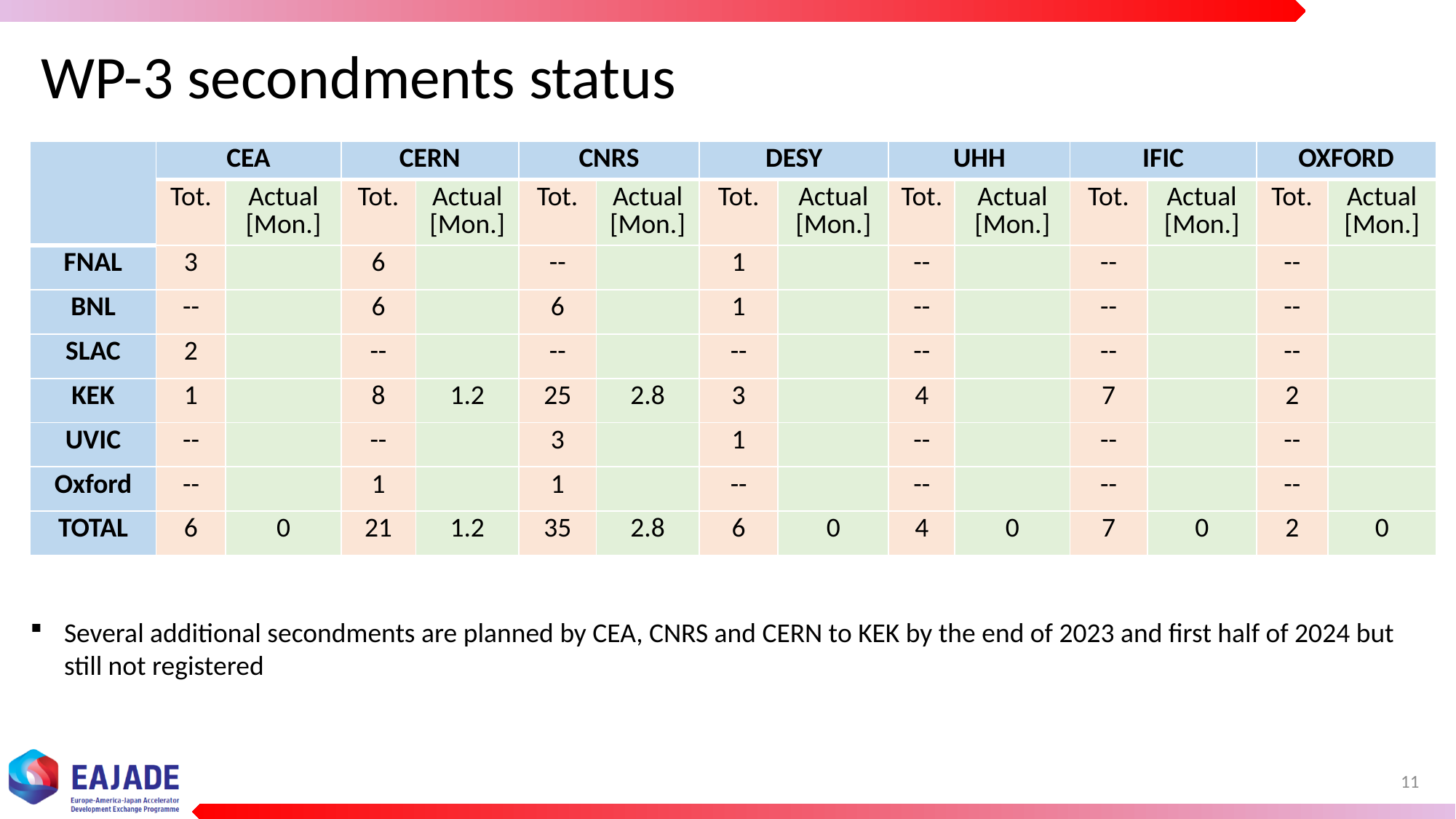

# WP-3 secondments status
|  | CEA |  | CERN |  | CNRS |  | DESY |  | UHH |  | IFIC |  | OXFORD |  |
| --- | --- | --- | --- | --- | --- | --- | --- | --- | --- | --- | --- | --- | --- | --- |
|  | Tot. | Actual [Mon.] | Tot. | Actual [Mon.] | Tot. | Actual [Mon.] | Tot. | Actual [Mon.] | Tot. | Actual [Mon.] | Tot. | Actual [Mon.] | Tot. | Actual [Mon.] |
| FNAL | 3 |  | 6 |  | -- |  | 1 |  | -- |  | -- |  | -- |  |
| BNL | -- |  | 6 |  | 6 |  | 1 |  | -- |  | -- |  | -- |  |
| SLAC | 2 |  | -- |  | -- |  | -- |  | -- |  | -- |  | -- |  |
| KEK | 1 |  | 8 | 1.2 | 25 | 2.8 | 3 |  | 4 |  | 7 |  | 2 |  |
| UVIC | -- |  | -- |  | 3 |  | 1 |  | -- |  | -- |  | -- |  |
| Oxford | -- |  | 1 |  | 1 |  | -- |  | -- |  | -- |  | -- |  |
| TOTAL | 6 | 0 | 21 | 1.2 | 35 | 2.8 | 6 | 0 | 4 | 0 | 7 | 0 | 2 | 0 |
Several additional secondments are planned by CEA, CNRS and CERN to KEK by the end of 2023 and first half of 2024 but still not registered
11